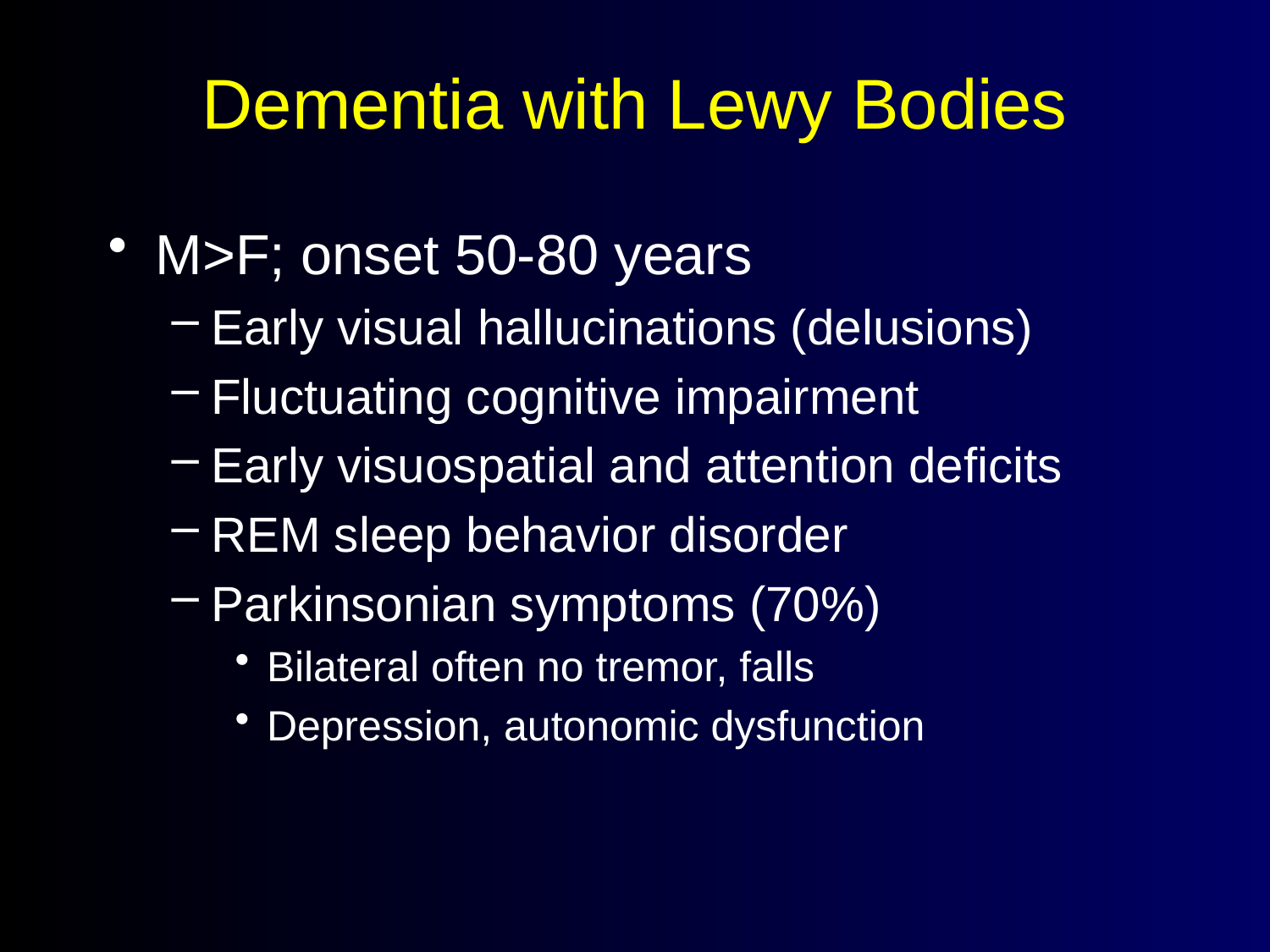

# Dementia with Lewy Bodies
M>F; onset 50-80 years
Early visual hallucinations (delusions)
Fluctuating cognitive impairment
Early visuospatial and attention deficits
REM sleep behavior disorder
Parkinsonian symptoms (70%)
Bilateral often no tremor, falls
Depression, autonomic dysfunction